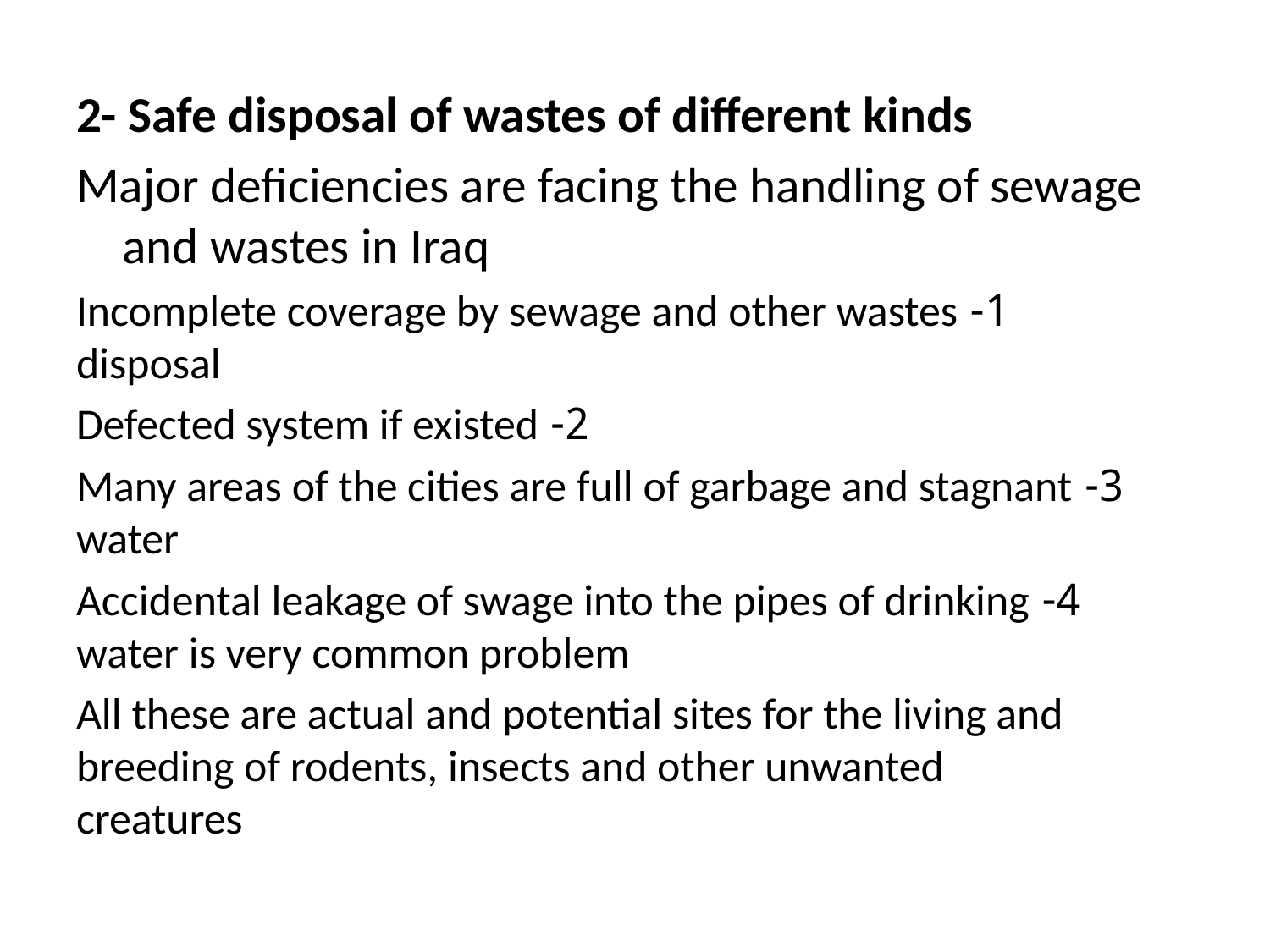

2- Safe disposal of wastes of different kinds
Major deficiencies are facing the handling of sewage and wastes in Iraq
1- Incomplete coverage by sewage and other wastes disposal
2- Defected system if existed
3- Many areas of the cities are full of garbage and stagnant water
4- Accidental leakage of swage into the pipes of drinking water is very common problem
All these are actual and potential sites for the living and breeding of rodents, insects and other unwanted creatures